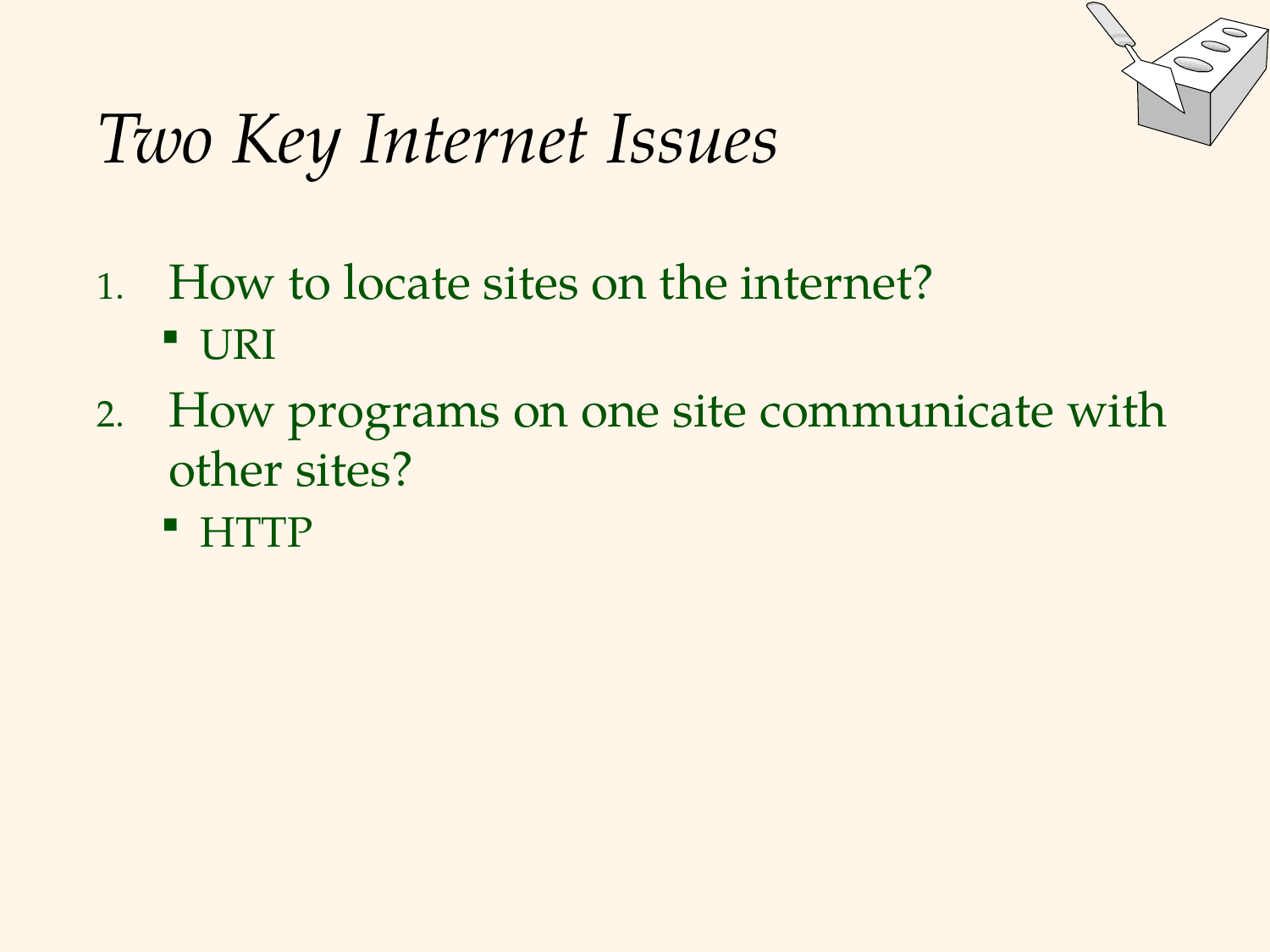

# Two Key Internet Issues
How to locate sites on the internet?
URI
How programs on one site communicate with other sites?
HTTP